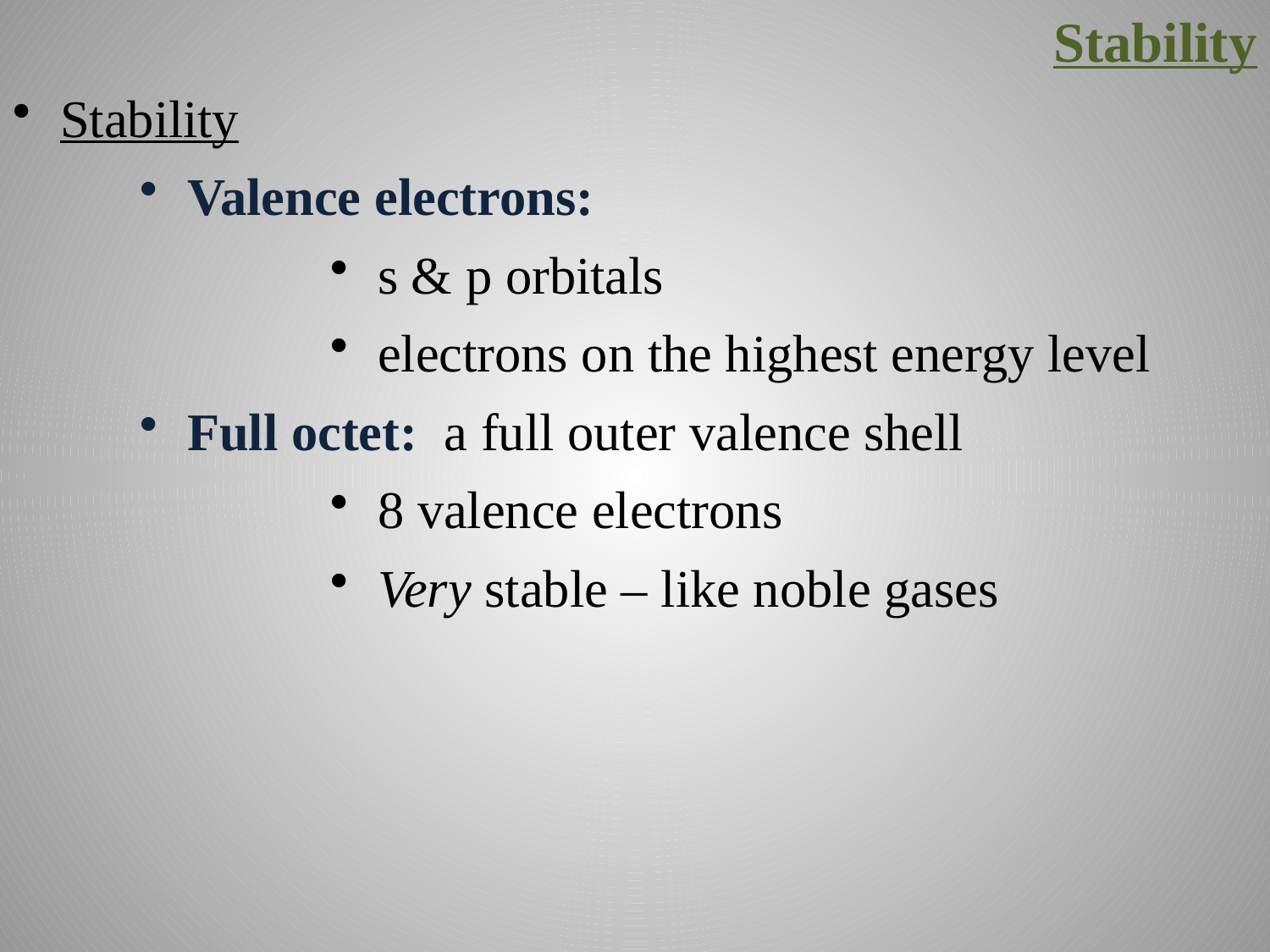

Stability
Stability
Valence electrons:
s & p orbitals
electrons on the highest energy level
Full octet:  a full outer valence shell
8 valence electrons
Very stable – like noble gases